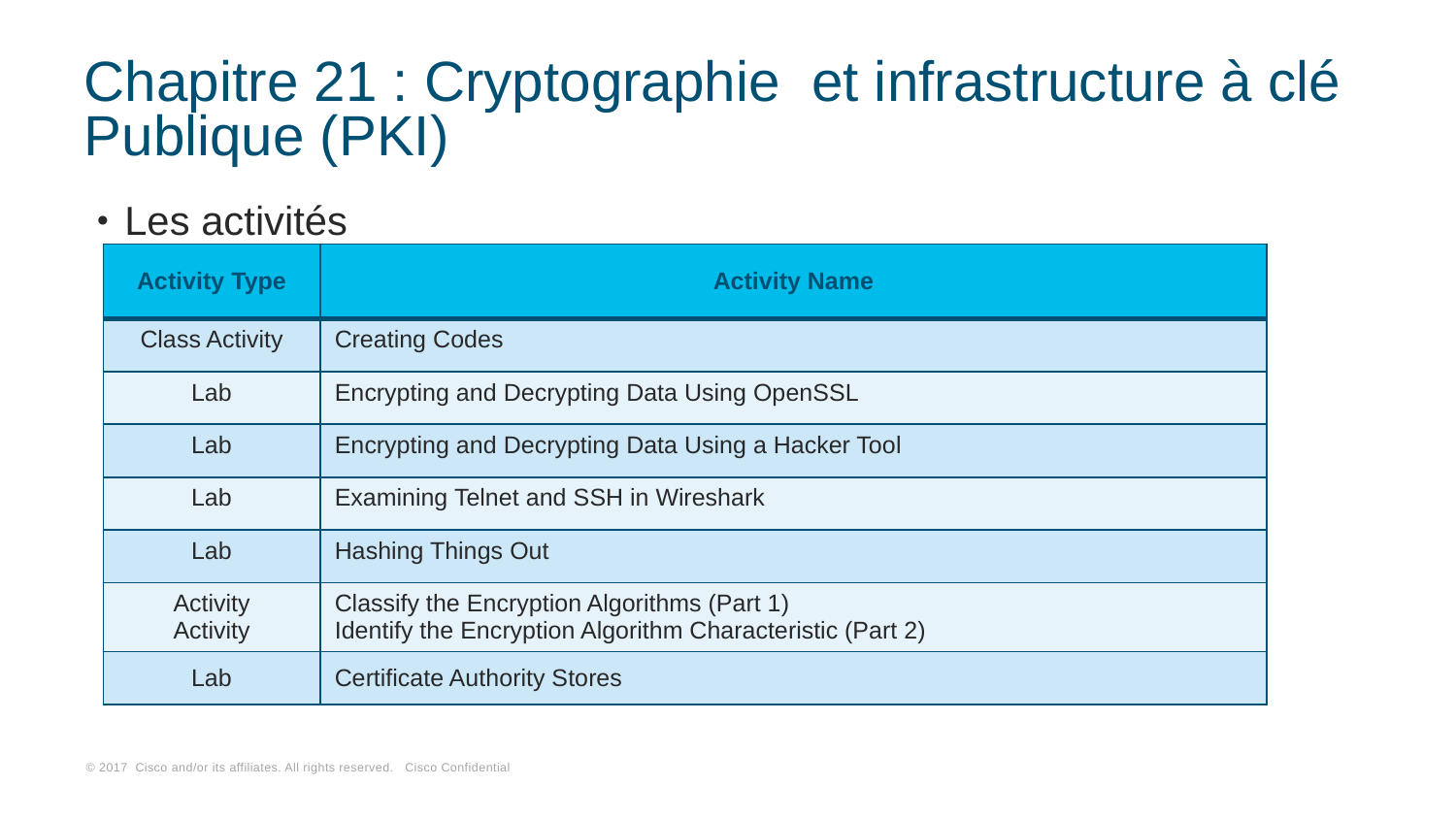

# Chapitre 21 : Cryptographie  et infrastructure à clé Publique (PKI)
Les activités
| Activity Type | Activity Name |
| --- | --- |
| Class Activity | Creating Codes |
| Lab | Encrypting and Decrypting Data Using OpenSSL |
| Lab | Encrypting and Decrypting Data Using a Hacker Tool |
| Lab | Examining Telnet and SSH in Wireshark |
| Lab | Hashing Things Out |
| Activity Activity | Classify the Encryption Algorithms (Part 1) Identify the Encryption Algorithm Characteristic (Part 2) |
| Lab | Certificate Authority Stores |